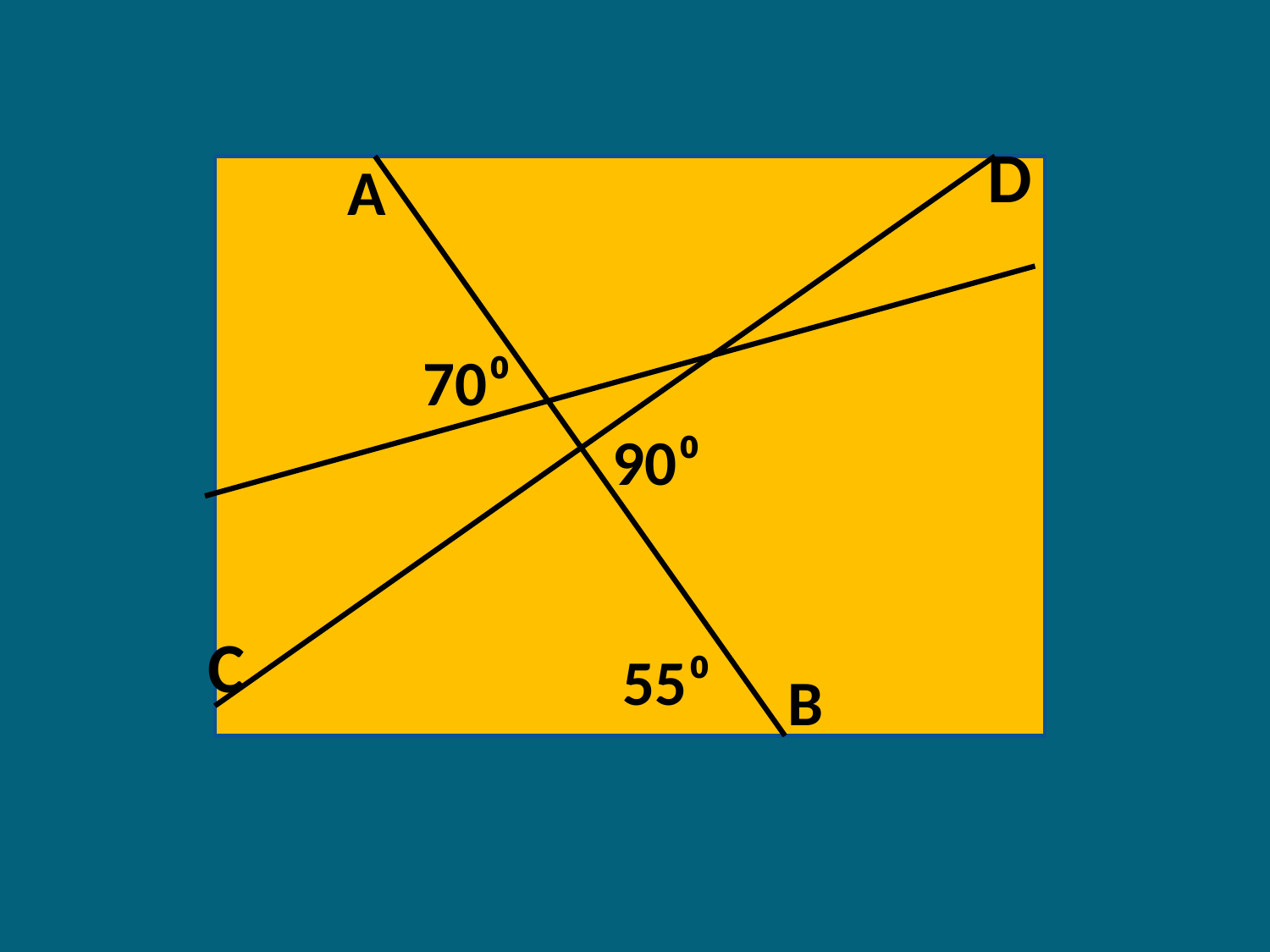

#
D
A
70⁰
90⁰
55⁰
B

C